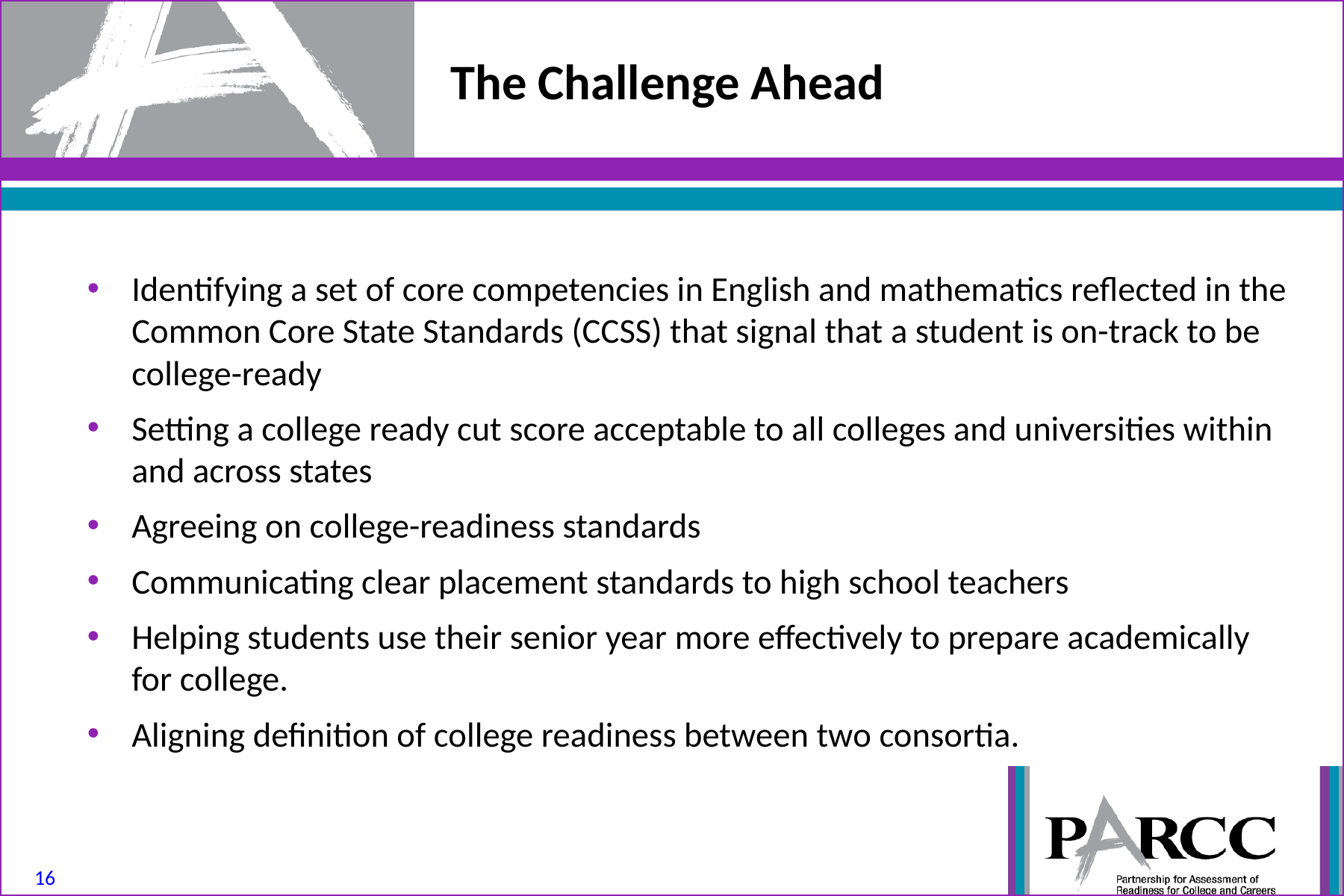

# The Challenge Ahead

Identifying a set of core competencies in English and mathematics reflected in the Common Core State Standards (CCSS) that signal that a student is on-track to be college-ready
Setting a college ready cut score acceptable to all colleges and universities within and across states
Agreeing on college-readiness standards
Communicating clear placement standards to high school teachers
Helping students use their senior year more effectively to prepare academically for college.
Aligning definition of college readiness between two consortia.

16